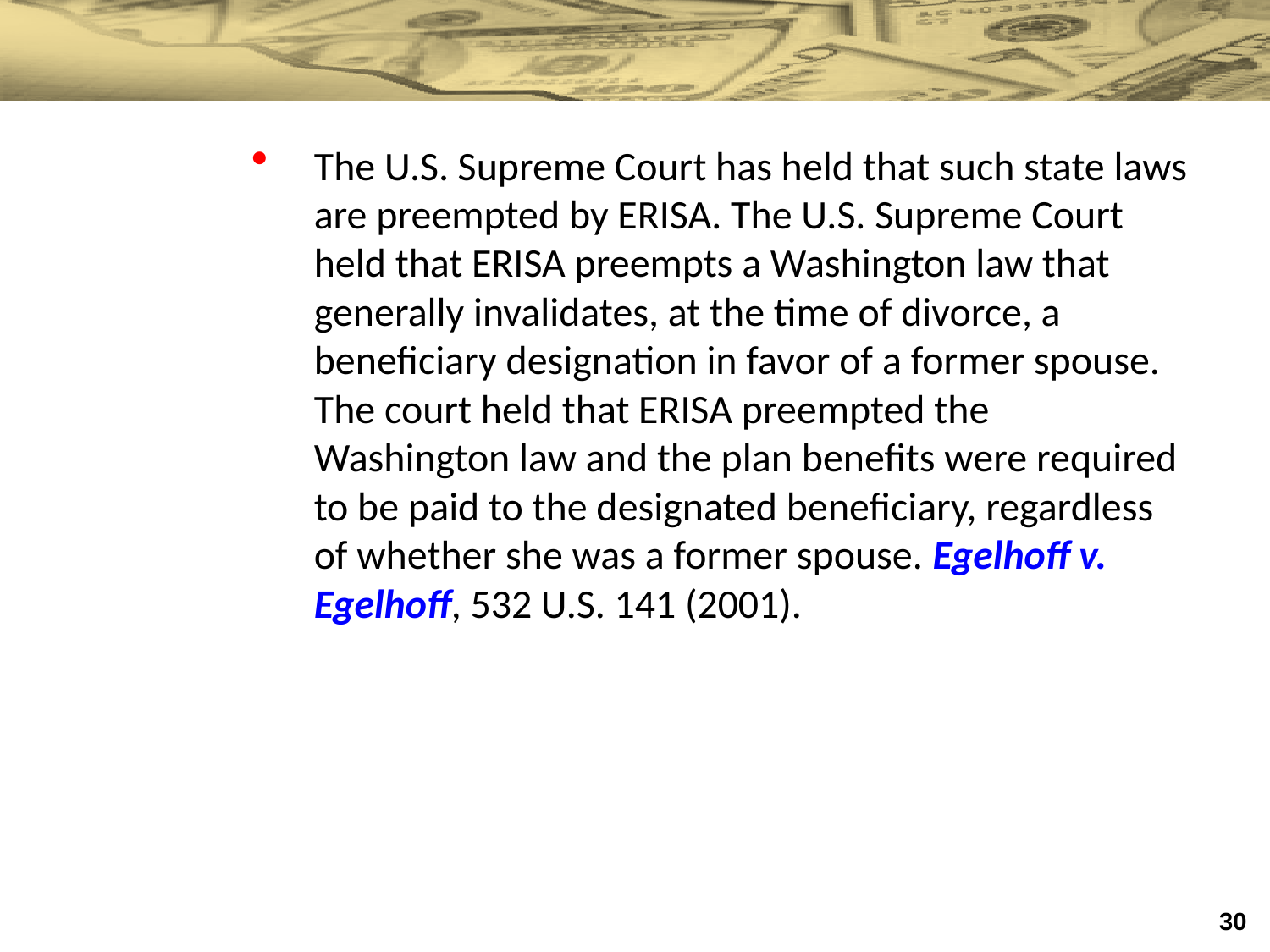

The U.S. Supreme Court has held that such state laws are preempted by ERISA. The U.S. Supreme Court held that ERISA preempts a Washington law that generally invalidates, at the time of divorce, a beneficiary designation in favor of a former spouse. The court held that ERISA preempted the Washington law and the plan benefits were required to be paid to the designated beneficiary, regardless of whether she was a former spouse. Egelhoff v. Egelhoff, 532 U.S. 141 (2001).